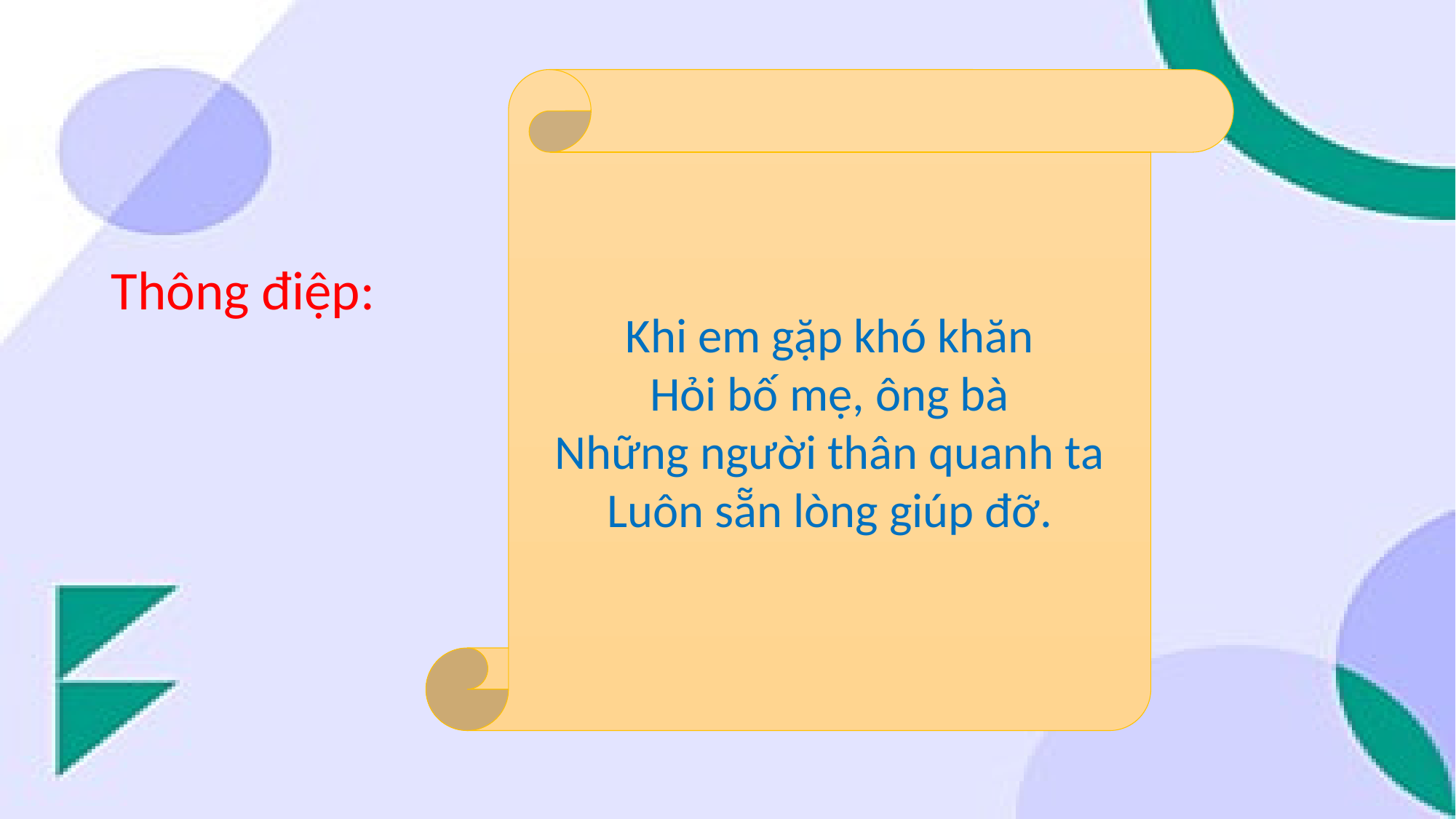

Khi em gặp khó khăn
Hỏi bố mẹ, ông bà
Những người thân quanh ta
Luôn sẵn lòng giúp đỡ.
Thông điệp: